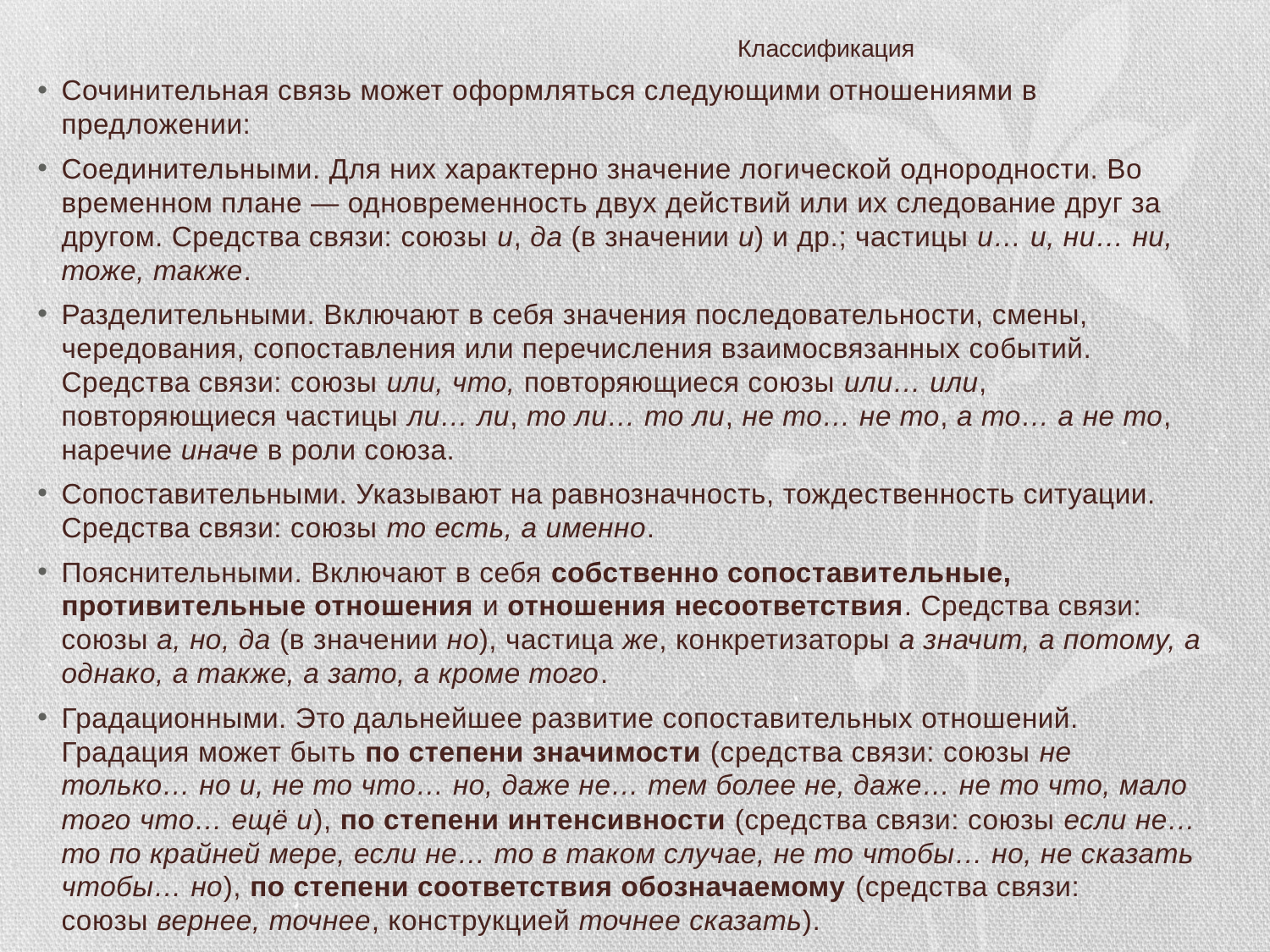

# Классификация
Сочинительная связь может оформляться следующими отношениями в предложении:
Соединительными. Для них характерно значение логической однородности. Во временном плане — одновременность двух действий или их следование друг за другом. Средства связи: союзы и, да (в значении и) и др.; частицы и… и, ни… ни, тоже, также.
Разделительными. Включают в себя значения последовательности, смены, чередования, сопоставления или перечисления взаимосвязанных событий. Средства связи: союзы или, что, повторяющиеся союзы или… или, повторяющиеся частицы ли… ли, то ли… то ли, не то… не то, а то… а не то, наречие иначе в роли союза.
Сопоставительными. Указывают на равнозначность, тождественность ситуации. Средства связи: союзы то есть, а именно.
Пояснительными. Включают в себя собственно сопоставительные, противительные отношения и отношения несоответствия. Средства связи: союзы а, но, да (в значении но), частица же, конкретизаторы а значит, а потому, а однако, а также, а зато, а кроме того.
Градационными. Это дальнейшее развитие сопоставительных отношений. Градация может быть по степени значимости (средства связи: союзы не только… но и, не то что… но, даже не… тем более не, даже… не то что, мало того что… ещё и), по степени интенсивности (средства связи: союзы если не… то по крайней мере, если не… то в таком случае, не то чтобы… но, не сказать чтобы… но), по степени соответствия обозначаемому (средства связи: союзы вернее, точнее, конструкцией точнее сказать).
Отношения объединяют грамматические значения, которые могут передаваться с помощью союзов (и частиц в роли союзов) и с помощью конкретизаторов, уточняющих значение средств, а также связи (и тогда, и от этого, а потому).